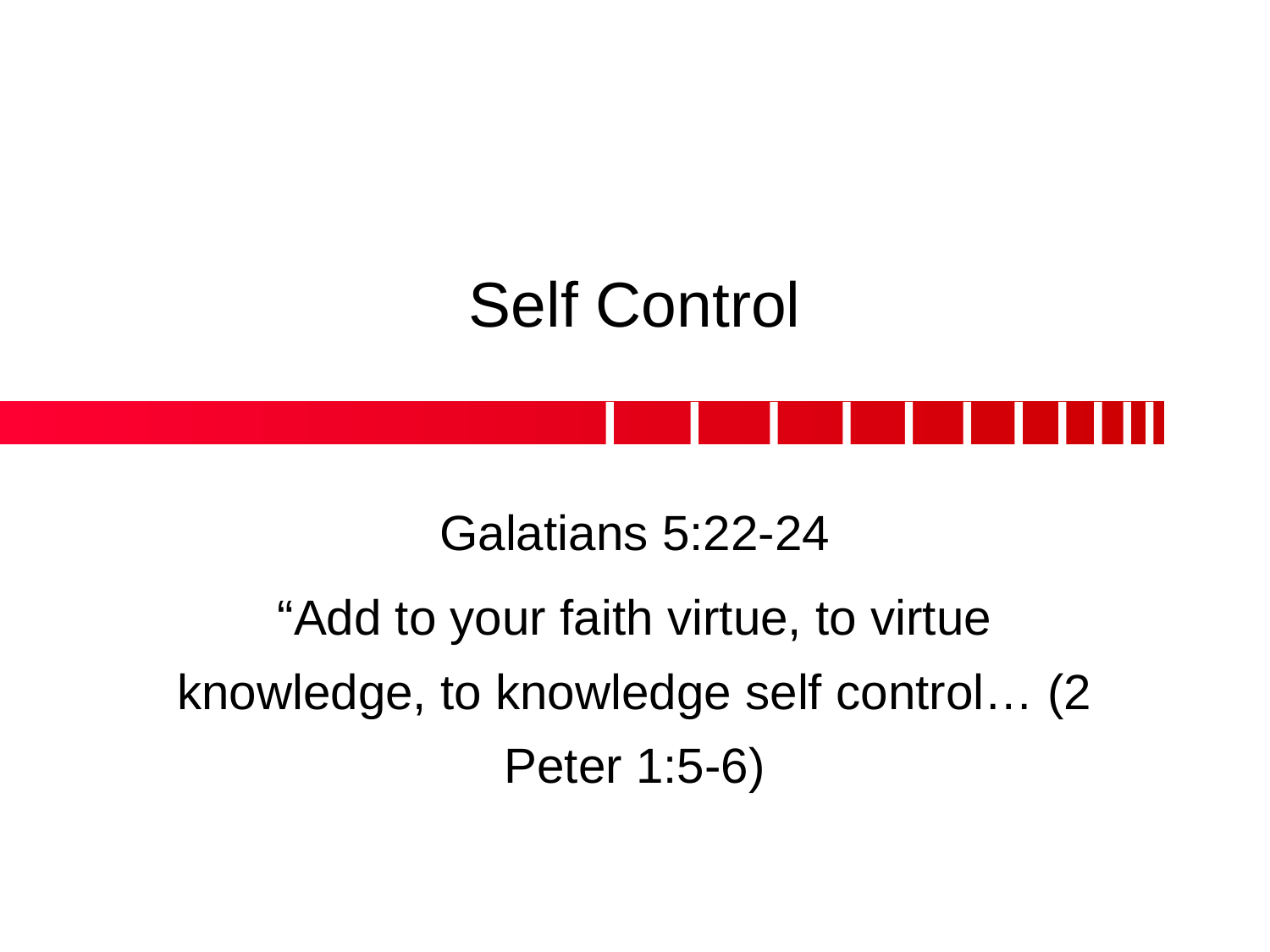

# Self Control
Galatians 5:22-24
“Add to your faith virtue, to virtue knowledge, to knowledge self control… (2 Peter 1:5-6)